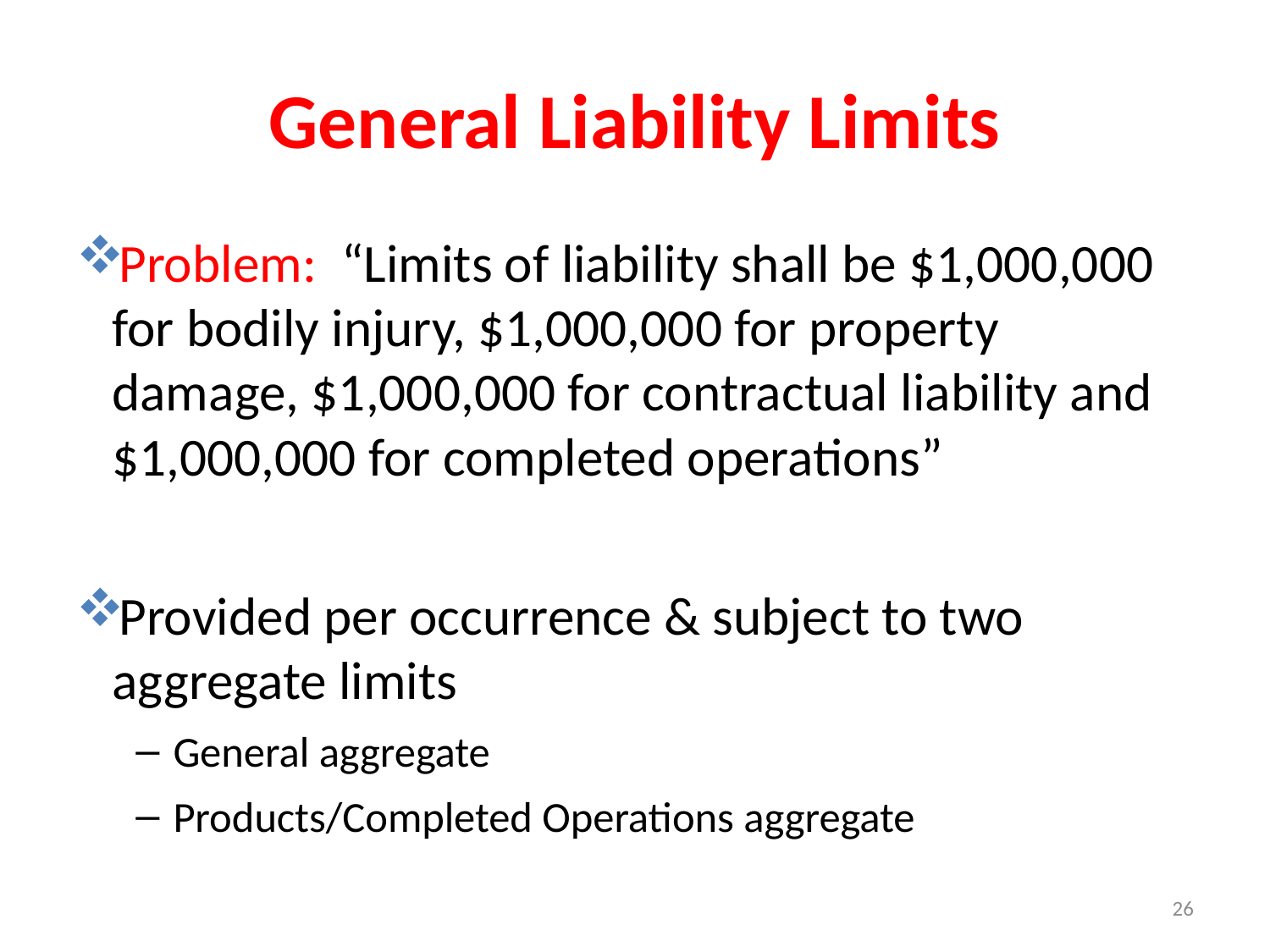

# General Liability Limits
Problem:  “Limits of liability shall be $1,000,000 for bodily injury, $1,000,000 for property damage, $1,000,000 for contractual liability and $1,000,000 for completed operations”

Provided per occurrence & subject to two aggregate limits
General aggregate
Products/Completed Operations aggregate
26